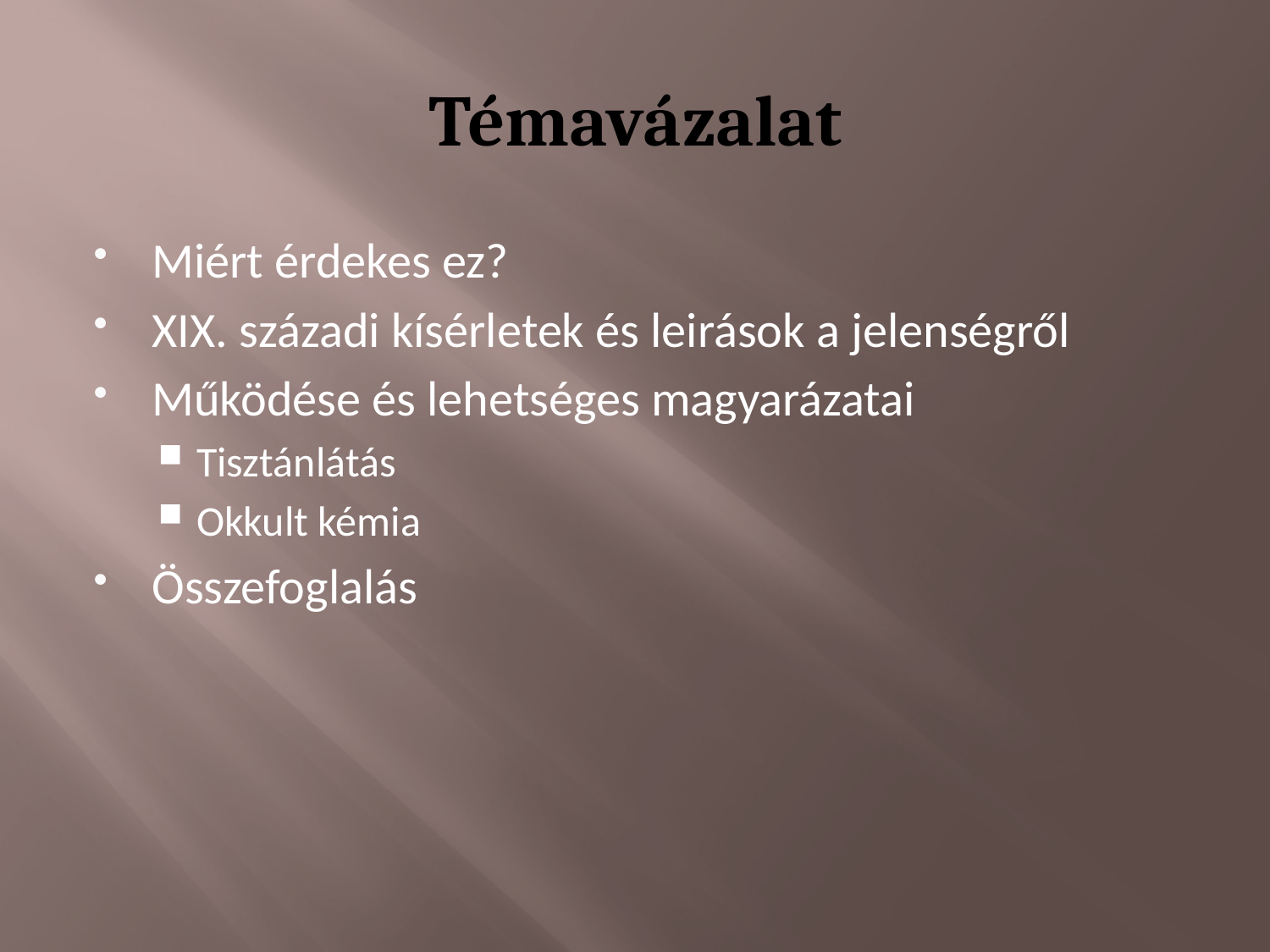

# Témavázalat
Miért érdekes ez?
XIX. századi kísérletek és leirások a jelenségről
Működése és lehetséges magyarázatai
Tisztánlátás
Okkult kémia
Összefoglalás